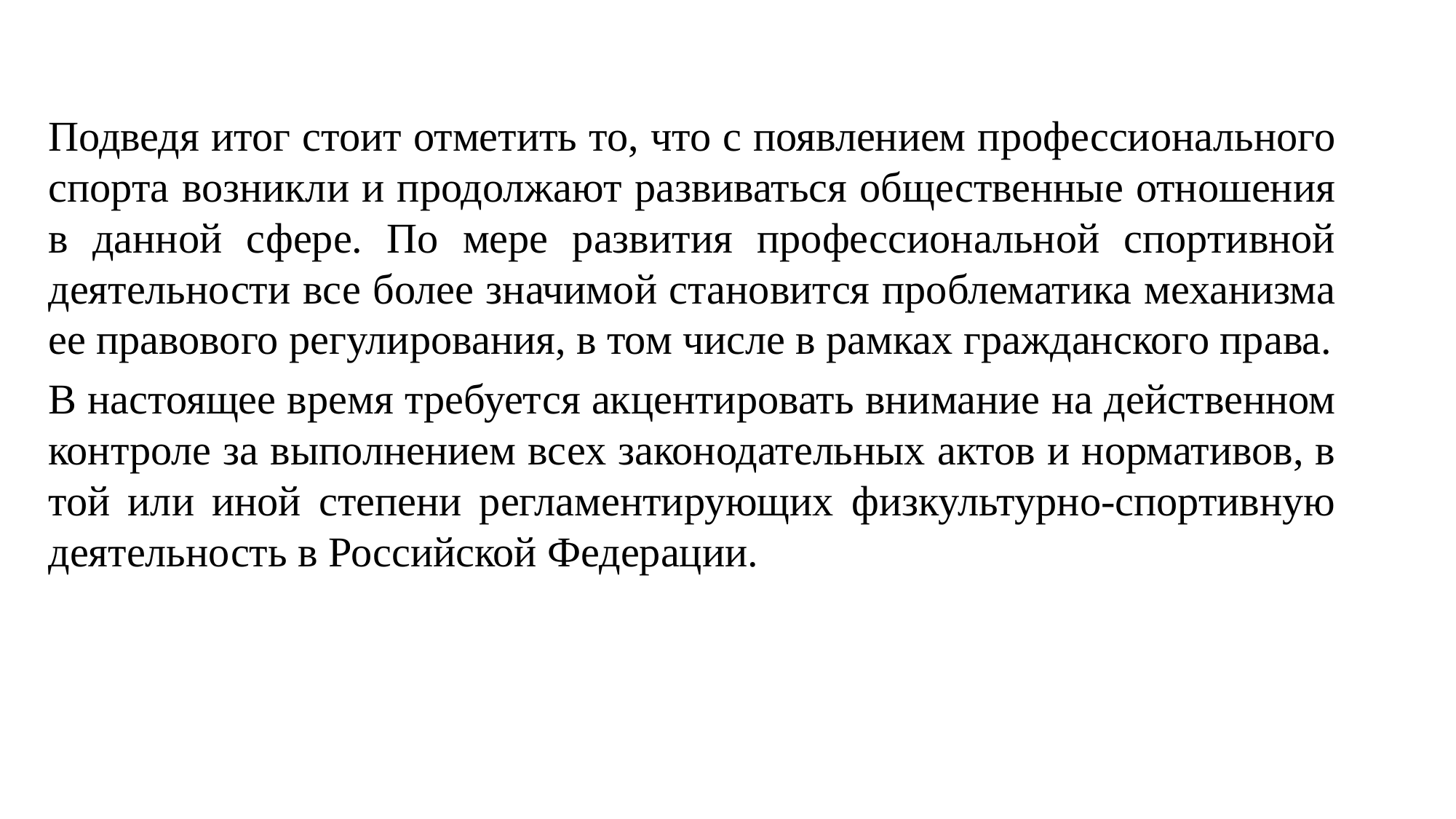

Подведя итог стоит отметить то, что с появлением профессионального спорта возникли и продолжают развиваться общественные отношения в данной сфере. По мере развития профессиональной спортивной деятельности все более значимой становится проблематика механизма ее правового регулирования, в том числе в рамках гражданского права.
В настоящее время требуется акцентировать внимание на действенном контроле за выполнением всех законодательных актов и нормативов, в той или иной степени регламентирующих физкультурно-спортивную деятельность в Российской Федерации.